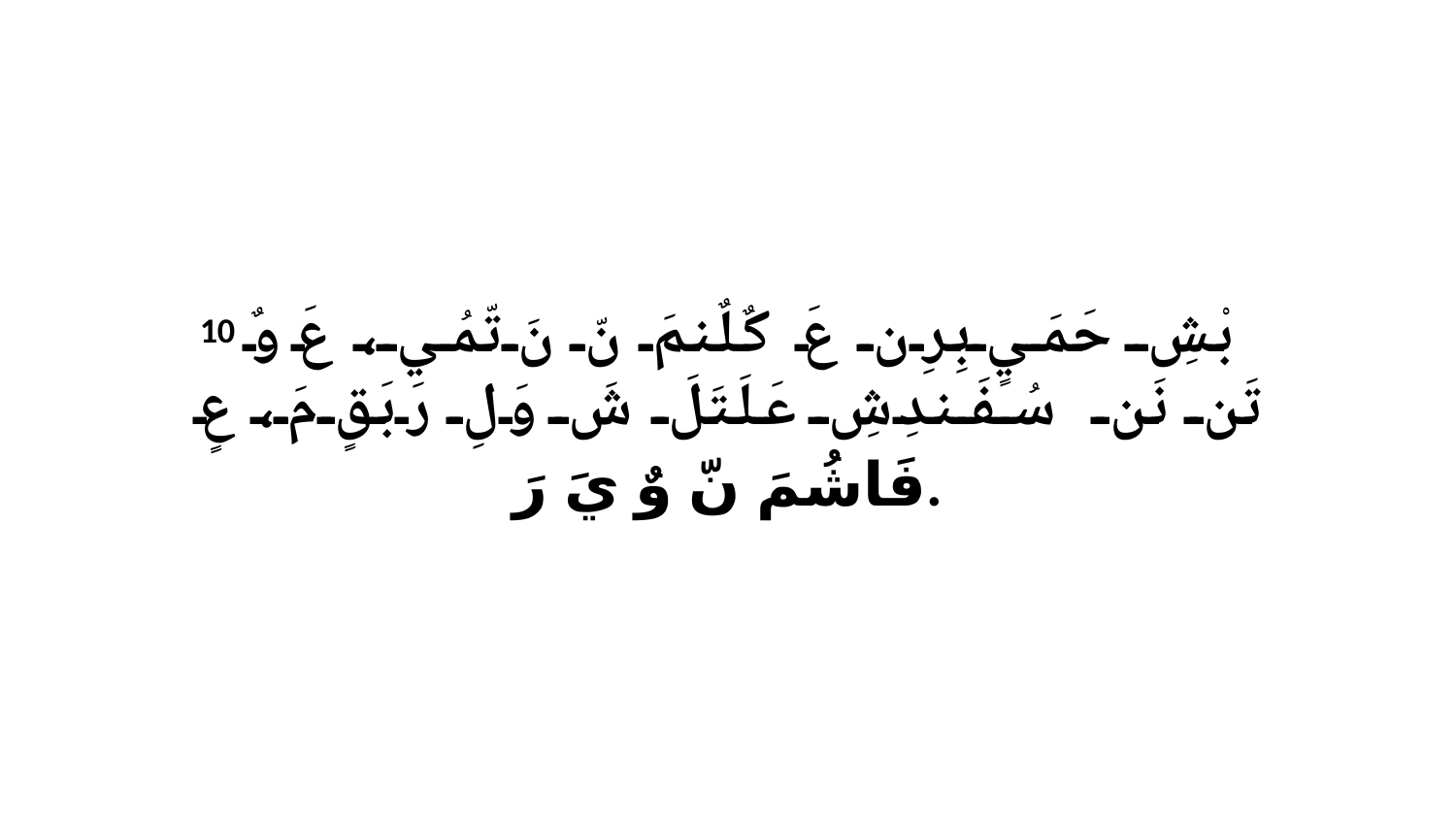

10 بْشِ حَمَيٍ بِرِن عَ كٌلٌنمَ نّ نَ تّمُي، عَ وٌ تَن نَن سُفَندِشِ عَلَتَلَ شَ وَلِ رَبَقٍ مَ، عٍ فَاشُمَ نّ وٌ يَ رَ.